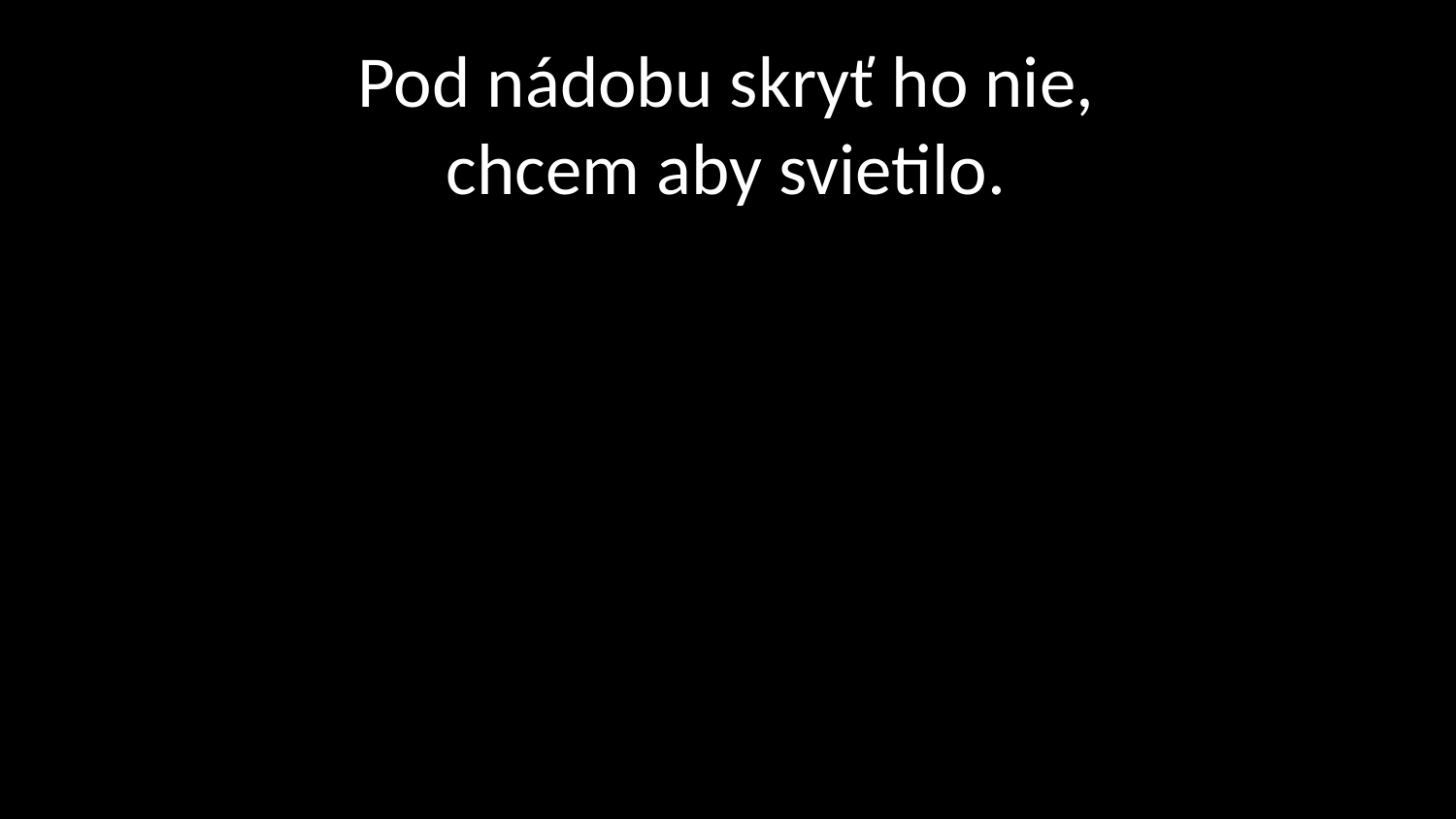

# Pod nádobu skryť ho nie, chcem aby svietilo.